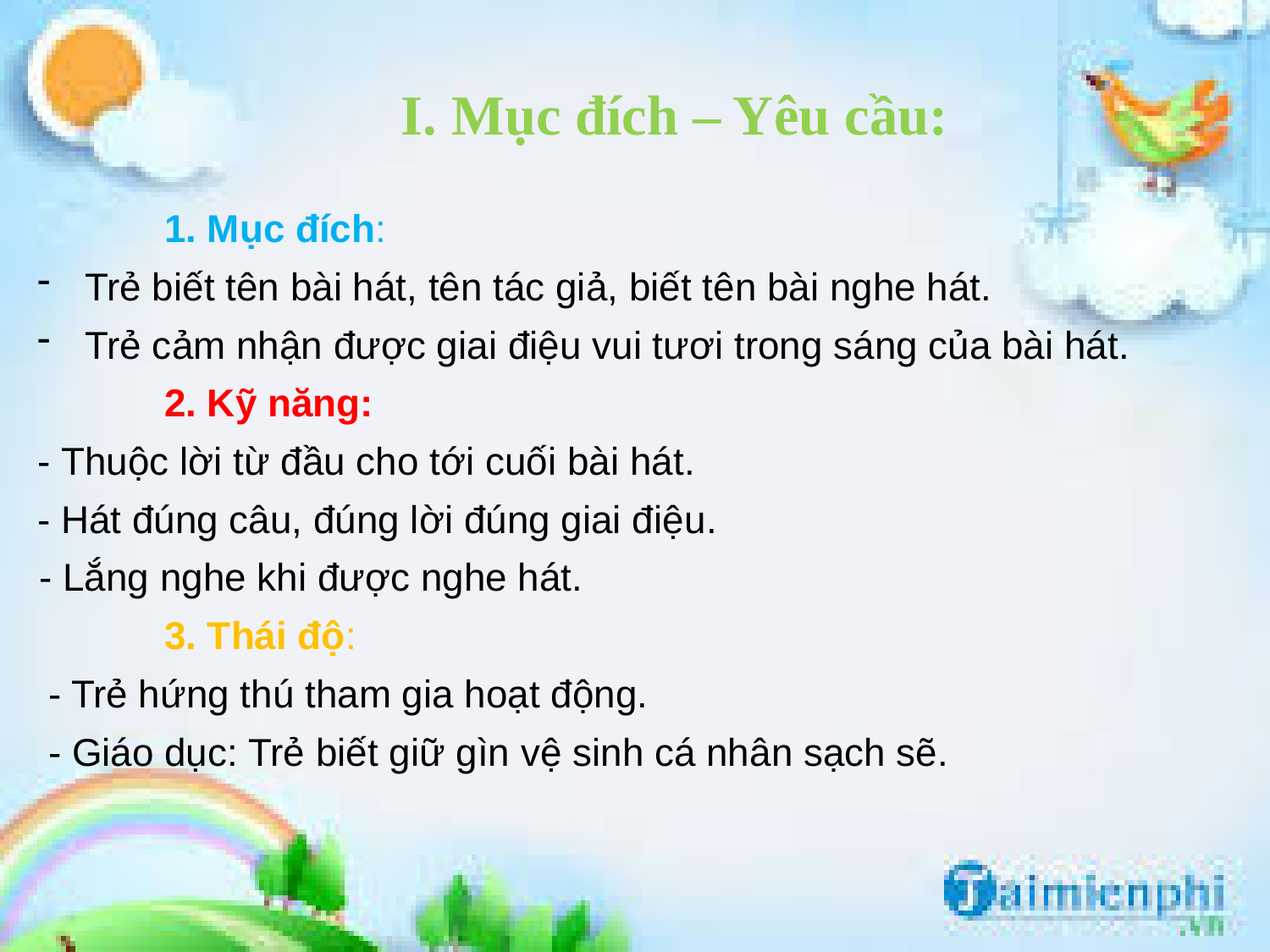

I. Mục đích – Yêu cầu:
1. Mục đích:
Trẻ biết tên bài hát, tên tác giả, biết tên bài nghe hát.
Trẻ cảm nhận được giai điệu vui tươi trong sáng của bài hát.
2. Kỹ năng:
- Thuộc lời từ đầu cho tới cuối bài hát.
- Hát đúng câu, đúng lời đúng giai điệu.
- Lắng nghe khi được nghe hát.
3. Thái độ:
 - Trẻ hứng thú tham gia hoạt động.
 - Giáo dục: Trẻ biết giữ gìn vệ sinh cá nhân sạch sẽ.